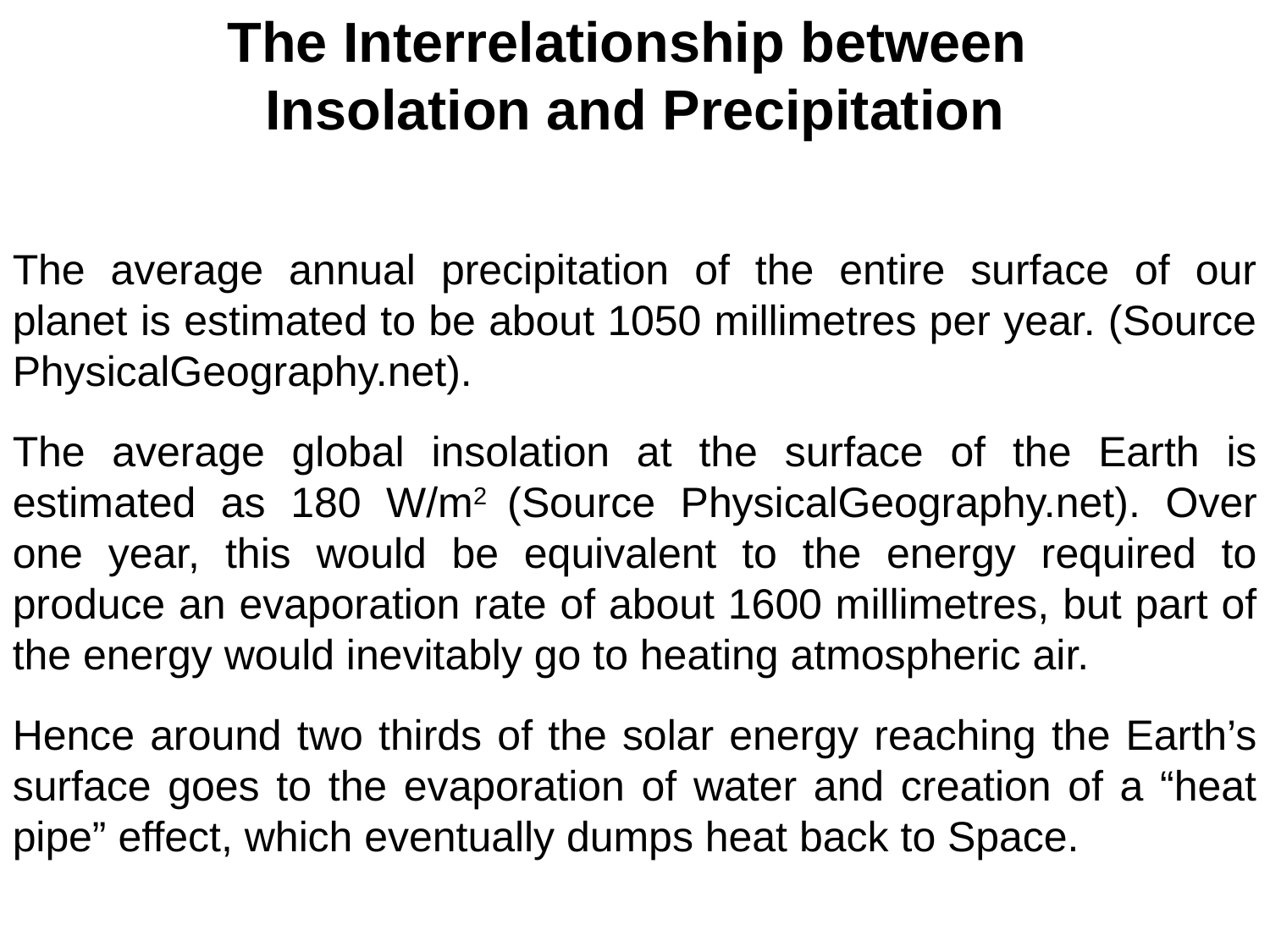

The Interrelationship between
Insolation and Precipitation
The average annual precipitation of the entire surface of our planet is estimated to be about 1050 millimetres per year. (Source PhysicalGeography.net).

The average global insolation at the surface of the Earth is estimated as 180 W/m2 (Source PhysicalGeography.net). Over one year, this would be equivalent to the energy required to produce an evaporation rate of about 1600 millimetres, but part of the energy would inevitably go to heating atmospheric air.

Hence around two thirds of the solar energy reaching the Earth’s surface goes to the evaporation of water and creation of a “heat pipe” effect, which eventually dumps heat back to Space.